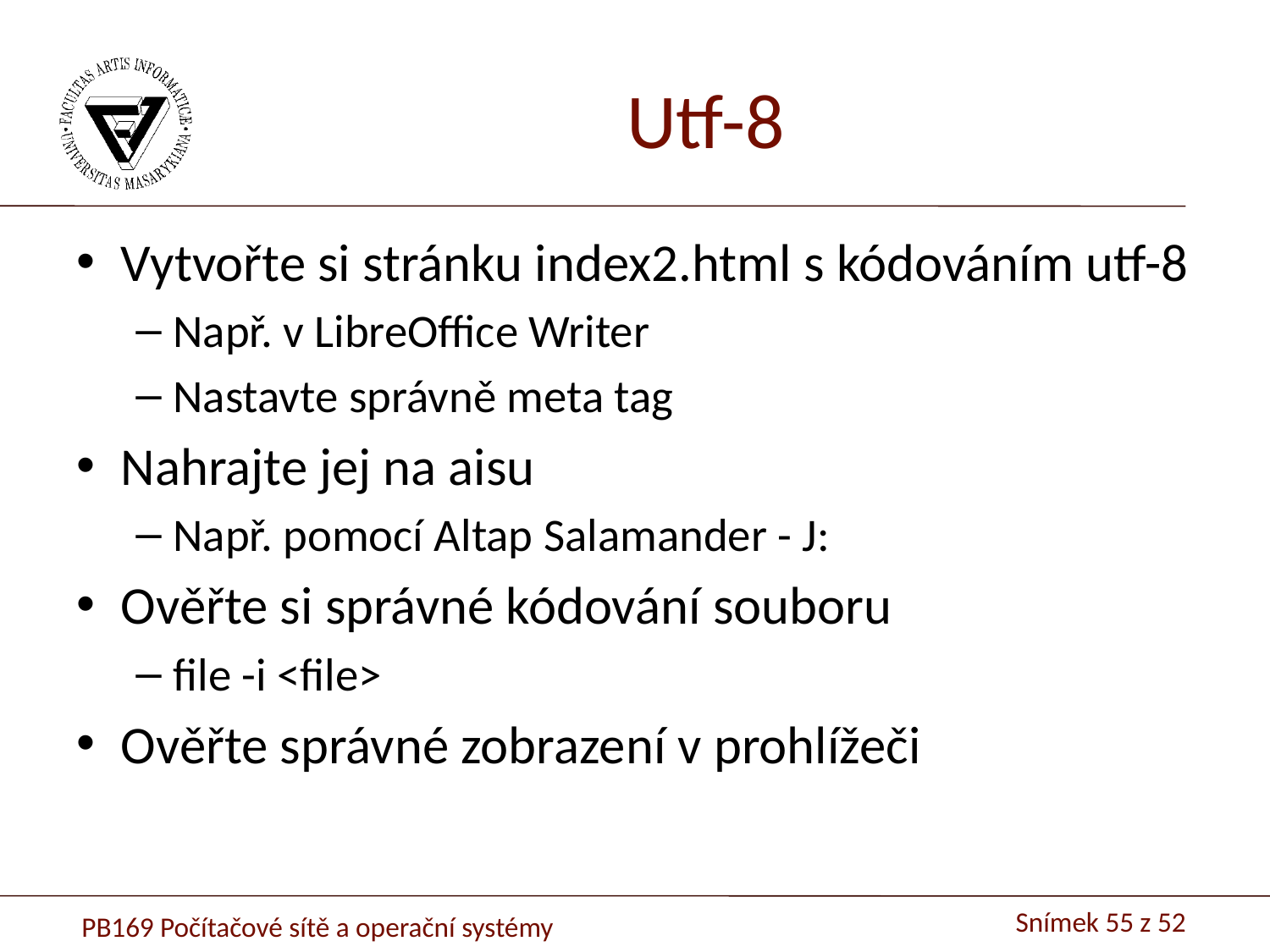

# Utf-8
Vytvořte si stránku index2.html s kódováním utf-8
Např. v LibreOffice Writer
Nastavte správně meta tag
Nahrajte jej na aisu
Např. pomocí Altap Salamander - J:
Ověřte si správné kódování souboru
file -i <file>
Ověřte správné zobrazení v prohlížeči